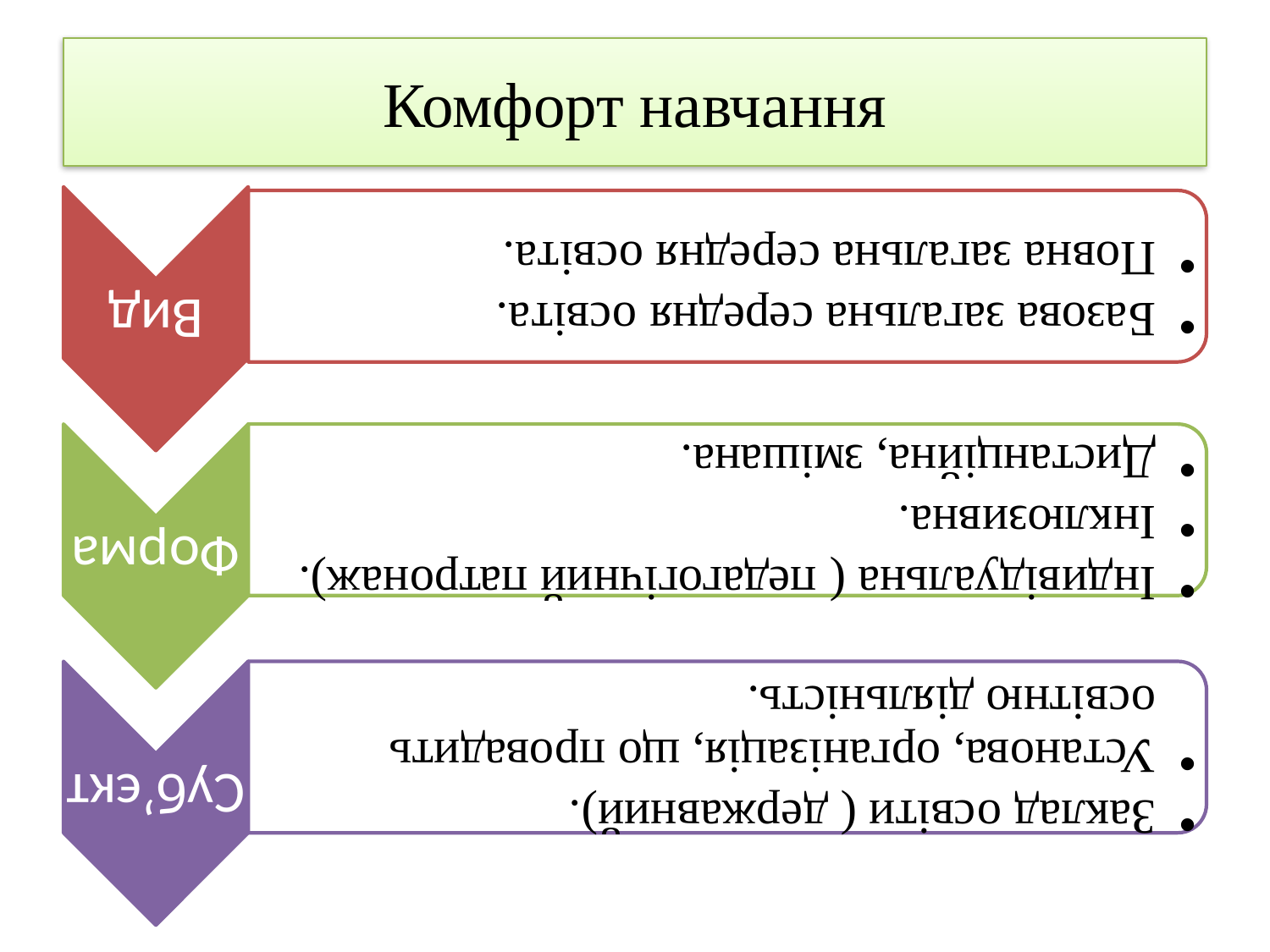

# Комфорт навчання
Вид
Базова загальна середня освіта.
Повна загальна середня освіта.
Форма
Індивідуальна ( педагогічний патронаж).
Інклюзивна.
Дистанційна, змішана.
Суб’єкт
Заклад освіти ( державний).
Установа, організація, що провадить освітню діяльність.